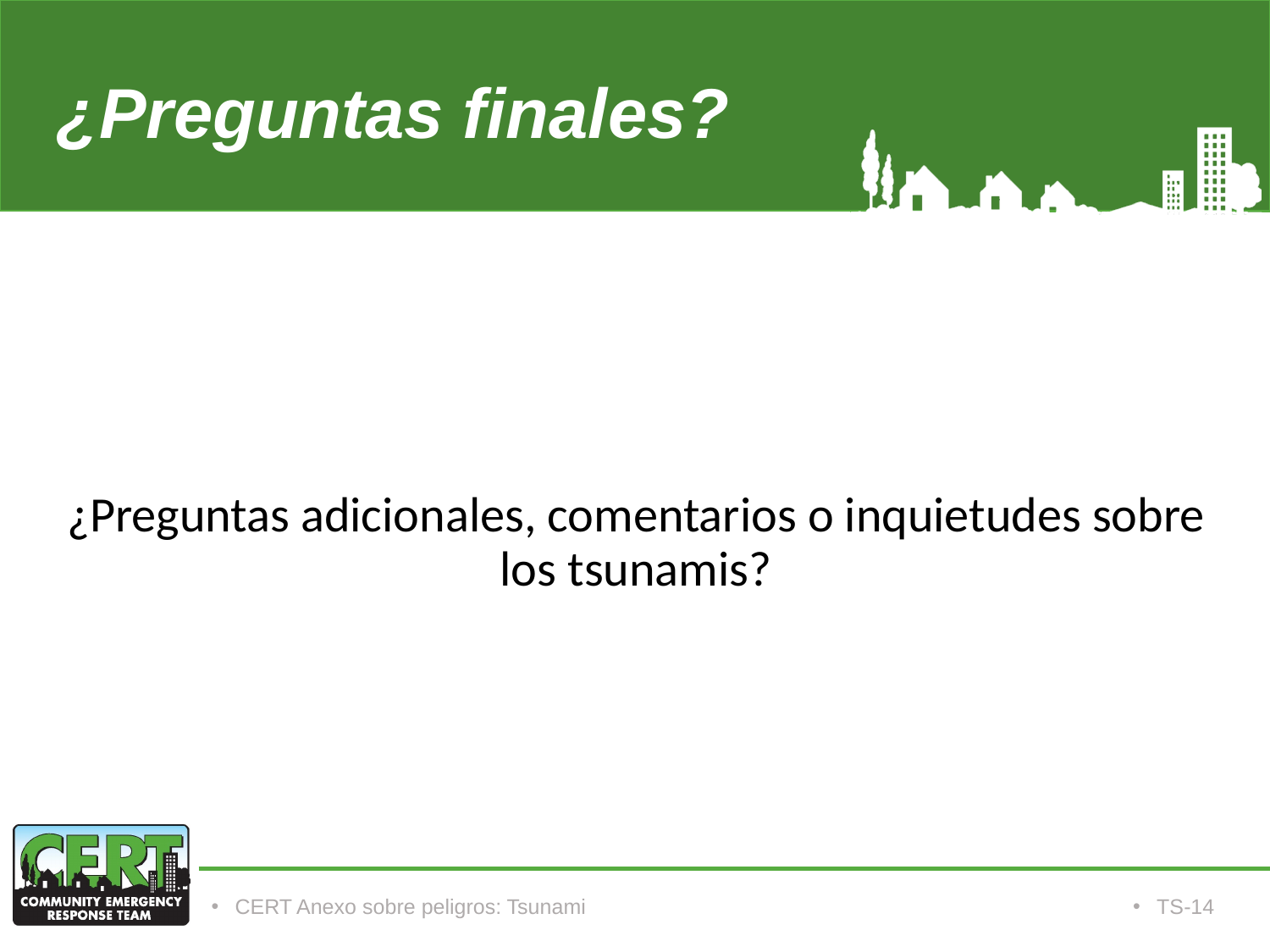

# ¿Preguntas finales?
¿Preguntas adicionales, comentarios o inquietudes sobre los tsunamis?
CERT Anexo sobre peligros: Tsunami
TS-14